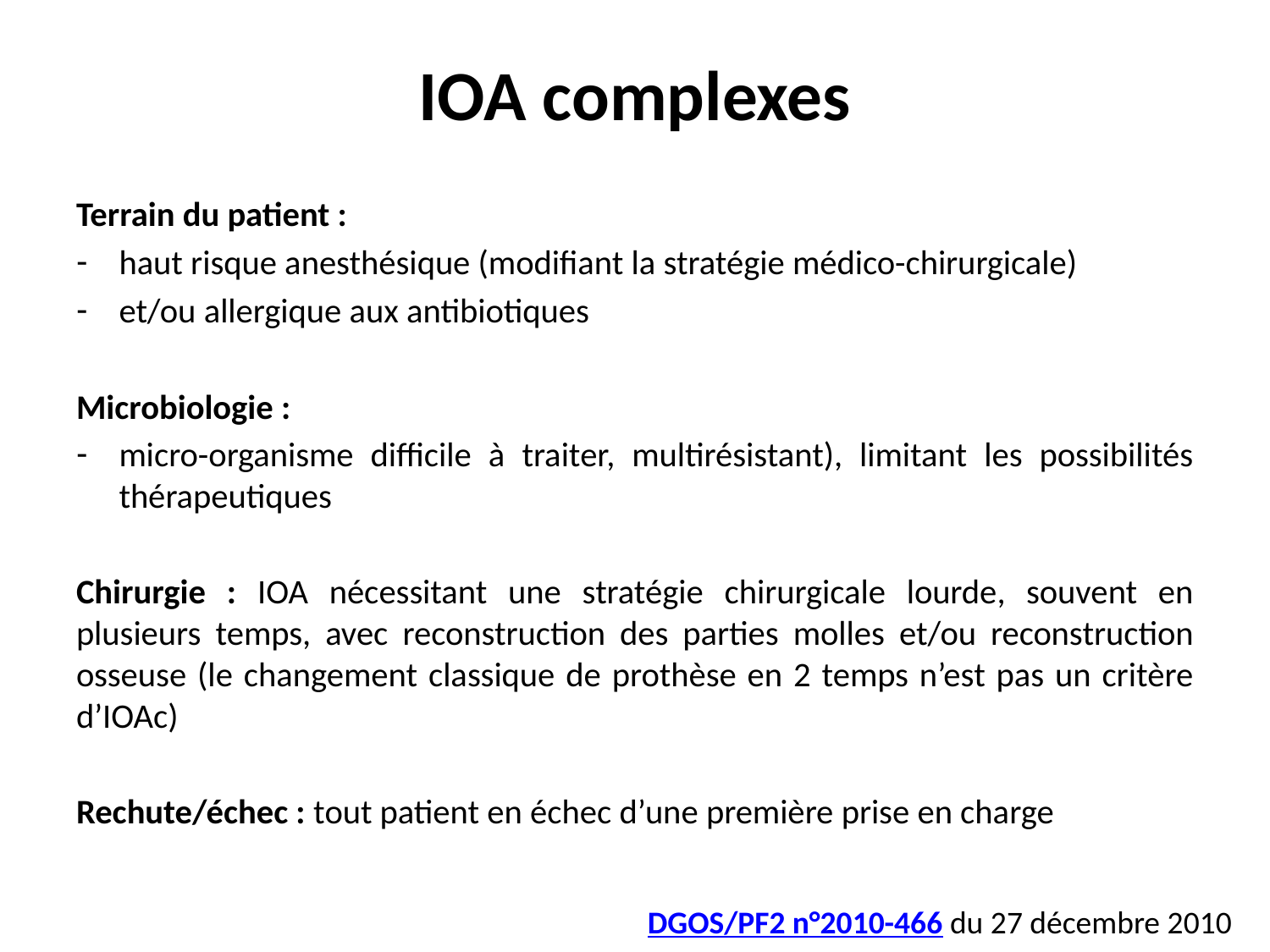

# IOA complexes
Terrain du patient :
haut risque anesthésique (modifiant la stratégie médico-chirurgicale)
et/ou allergique aux antibiotiques

Microbiologie :
micro-organisme difficile à traiter, multirésistant), limitant les possibilités thérapeutiques

Chirurgie : IOA nécessitant une stratégie chirurgicale lourde, souvent en plusieurs temps, avec reconstruction des parties molles et/ou reconstruction osseuse (le changement classique de prothèse en 2 temps n’est pas un critère d’IOAc)

Rechute/échec : tout patient en échec d’une première prise en charge

DGOS/PF2 n°2010-466 du 27 décembre 2010